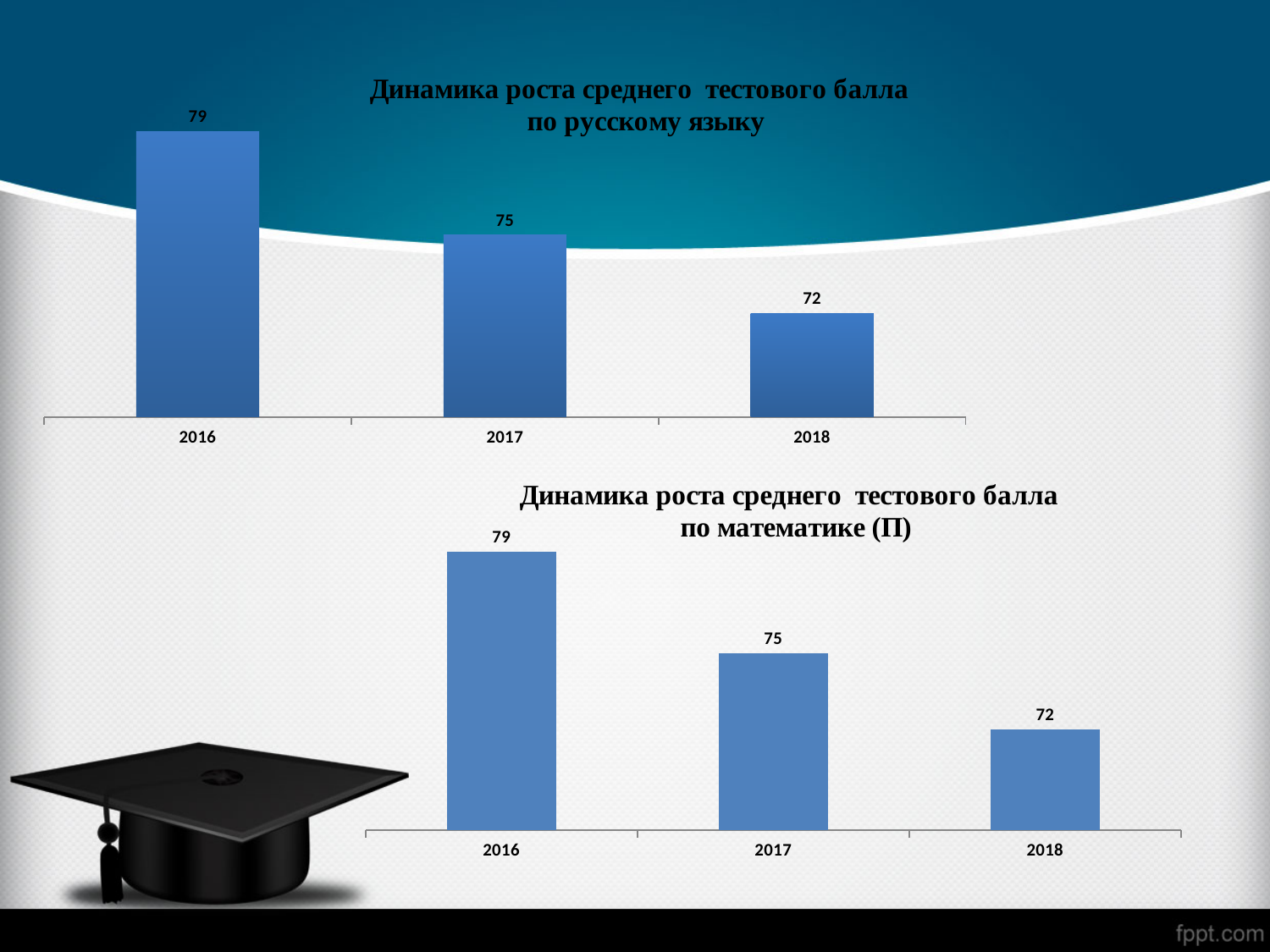

### Chart: Динамика роста среднего  тестового балла
 по русскому языку

| Category |  |
|---|---|
| 2016 | 79.0 |
| 2017 | 75.0 |
| 2018 | 72.0 |

### Chart: Динамика роста среднего  тестового балла
 по математике (П)

| Category |  |
|---|---|
| 2016 | 79.0 |
| 2017 | 75.0 |
| 2018 | 72.0 |